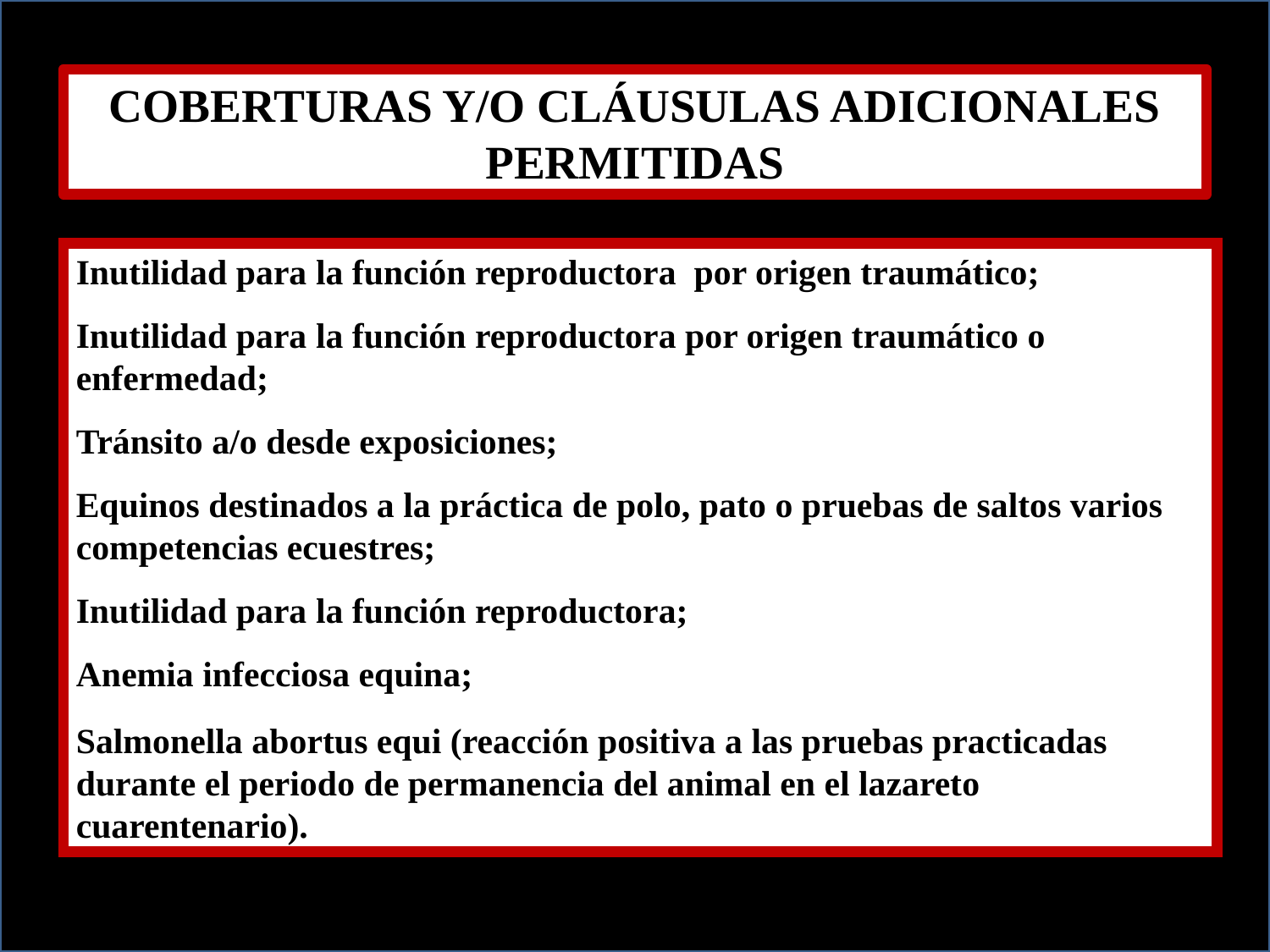

COBERTURAS Y/O CLÁUSULAS ADICIONALES PERMITIDAS
Inutilidad para la función reproductora  por origen traumático;
Inutilidad para la función reproductora por origen traumático o enfermedad;
Tránsito a/o desde exposiciones;
Equinos destinados a la práctica de polo, pato o pruebas de saltos varios competencias ecuestres;
Inutilidad para la función reproductora;
Anemia infecciosa equina;
Salmonella abortus equi (reacción positiva a las pruebas practicadas durante el periodo de permanencia del animal en el lazareto cuarentenario).